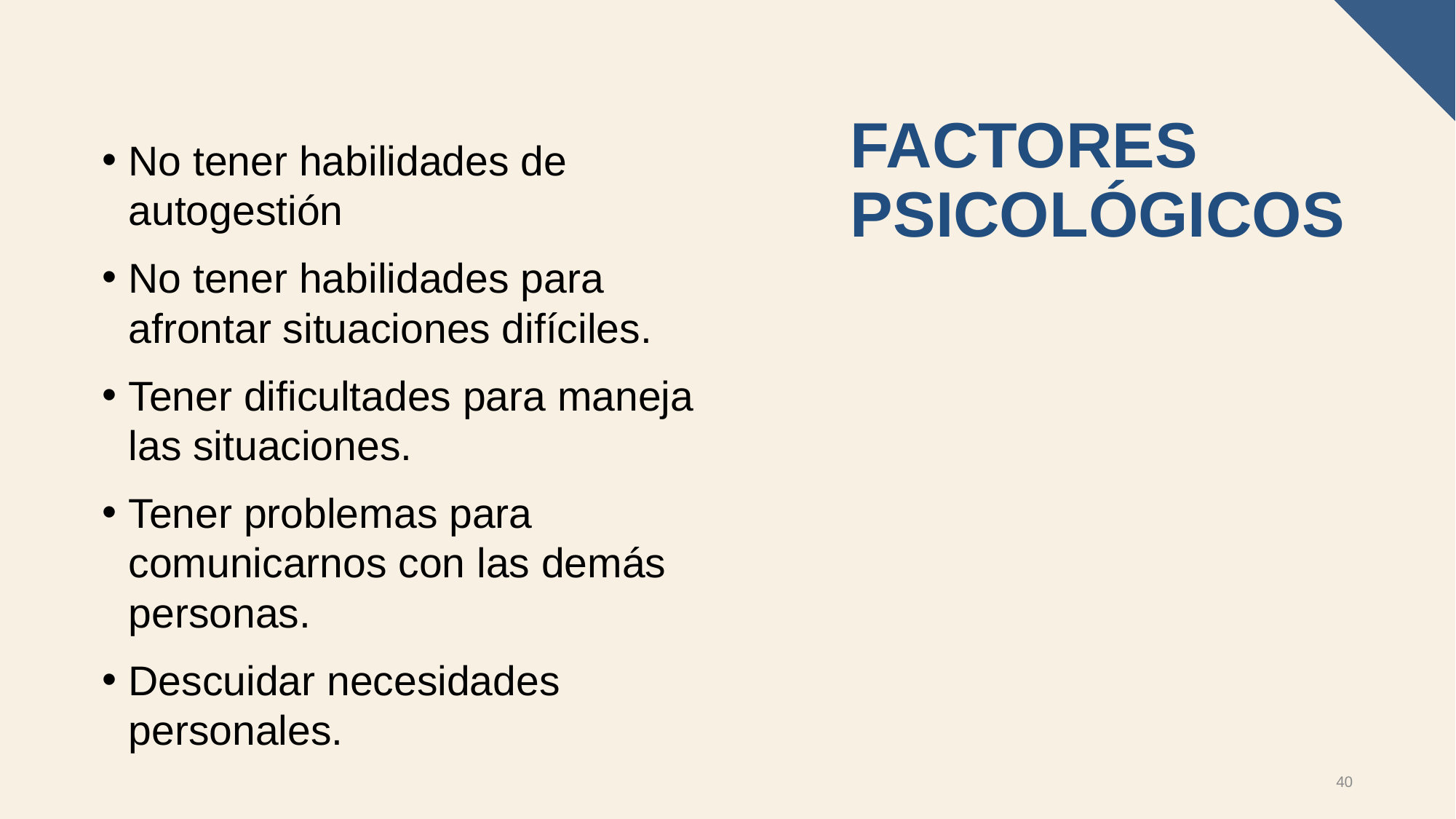

# FACTORES psicológicos
No tener habilidades de autogestión
No tener habilidades para afrontar situaciones difíciles.
Tener dificultades para maneja las situaciones.
Tener problemas para comunicarnos con las demás personas.
Descuidar necesidades personales.
40